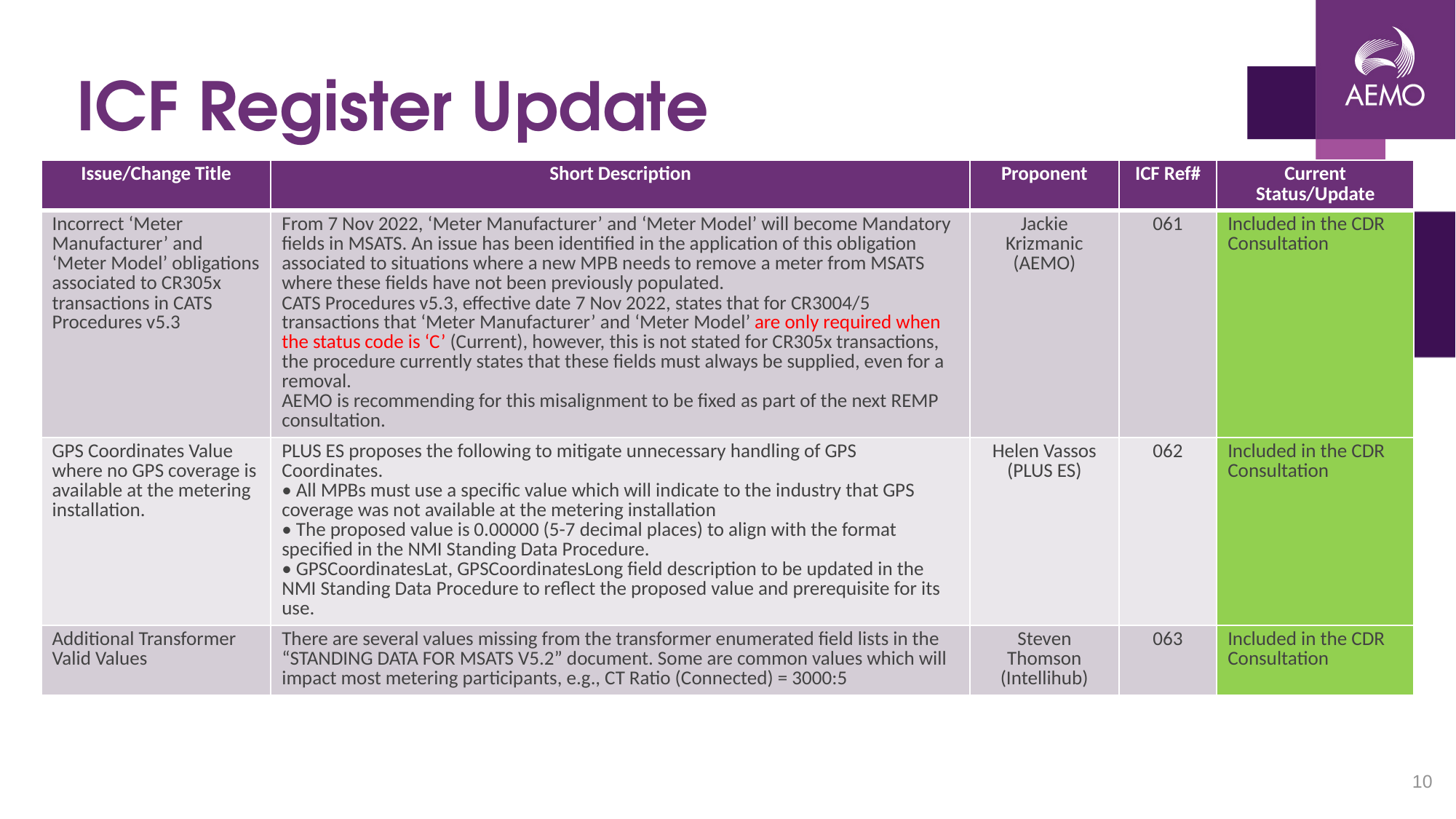

# ICF Register Update
| Issue/Change Title | Short Description | Proponent | ICF Ref# | Current Status/Update |
| --- | --- | --- | --- | --- |
| Incorrect ‘Meter Manufacturer’ and ‘Meter Model’ obligations associated to CR305x transactions in CATS Procedures v5.3 | From 7 Nov 2022, ‘Meter Manufacturer’ and ‘Meter Model’ will become Mandatory fields in MSATS. An issue has been identified in the application of this obligation associated to situations where a new MPB needs to remove a meter from MSATS where these fields have not been previously populated. CATS Procedures v5.3, effective date 7 Nov 2022, states that for CR3004/5 transactions that ‘Meter Manufacturer’ and ‘Meter Model’ are only required when the status code is ‘C’ (Current), however, this is not stated for CR305x transactions, the procedure currently states that these fields must always be supplied, even for a removal. AEMO is recommending for this misalignment to be fixed as part of the next REMP consultation. | Jackie Krizmanic (AEMO) | 061 | Included in the CDR Consultation |
| GPS Coordinates Value where no GPS coverage is available at the metering installation. | PLUS ES proposes the following to mitigate unnecessary handling of GPS Coordinates. • All MPBs must use a specific value which will indicate to the industry that GPS coverage was not available at the metering installation • The proposed value is 0.00000 (5-7 decimal places) to align with the format specified in the NMI Standing Data Procedure. • GPSCoordinatesLat, GPSCoordinatesLong field description to be updated in the NMI Standing Data Procedure to reflect the proposed value and prerequisite for its use. | Helen Vassos (PLUS ES) | 062 | Included in the CDR Consultation |
| Additional Transformer Valid Values | There are several values missing from the transformer enumerated field lists in the “STANDING DATA FOR MSATS V5.2” document. Some are common values which will impact most metering participants, e.g., CT Ratio (Connected) = 3000:5 | Steven Thomson (Intellihub) | 063 | Included in the CDR Consultation |
10